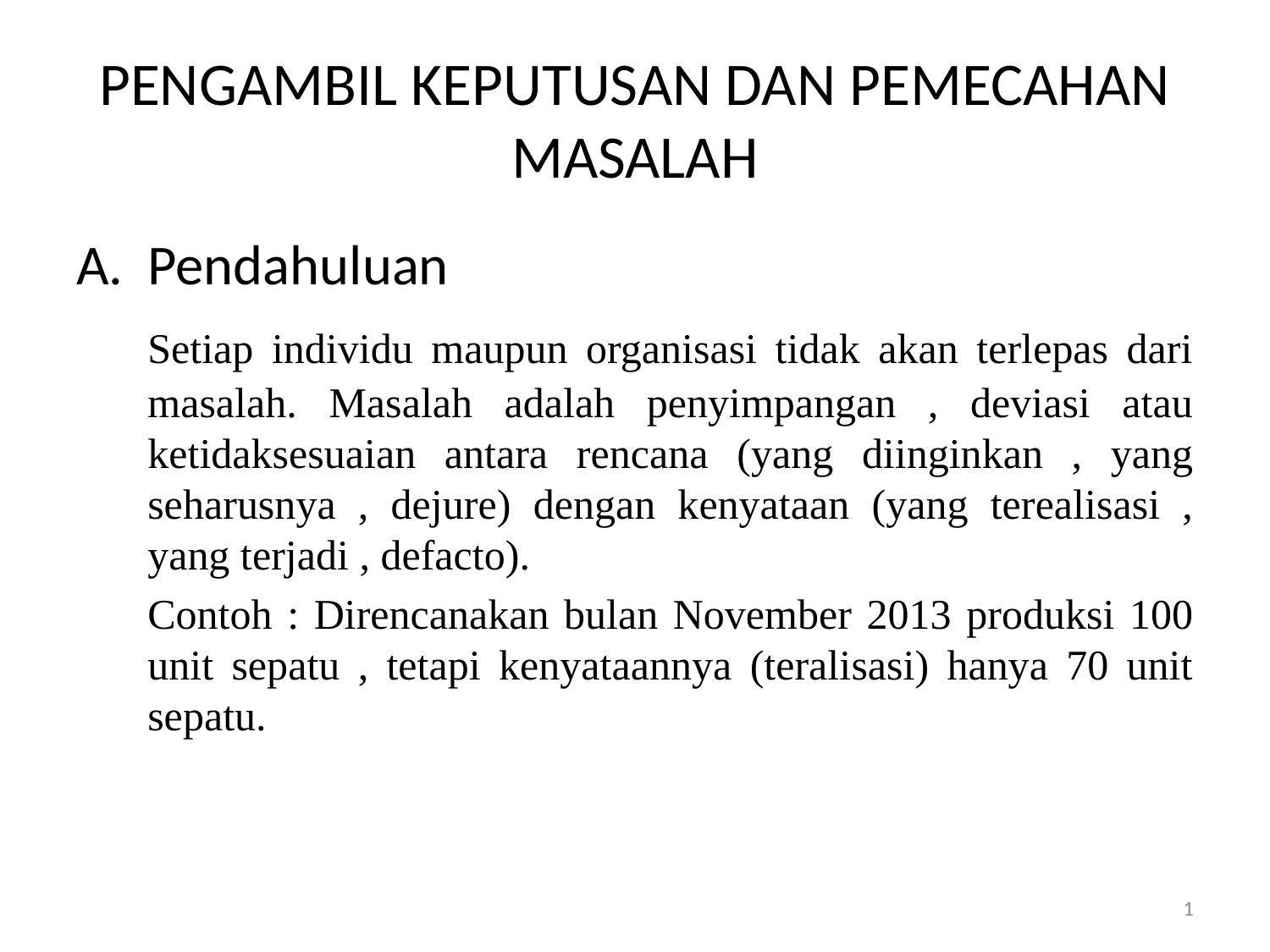

# PENGAMBIL KEPUTUSAN DAN PEMECAHAN MASALAH
Pendahuluan
	Setiap individu maupun organisasi tidak akan terlepas dari masalah. Masalah adalah penyimpangan , deviasi atau ketidaksesuaian antara rencana (yang diinginkan , yang seharusnya , dejure) dengan kenyataan (yang terealisasi , yang terjadi , defacto).
	Contoh : Direncanakan bulan November 2013 produksi 100 unit sepatu , tetapi kenyataannya (teralisasi) hanya 70 unit sepatu.
1